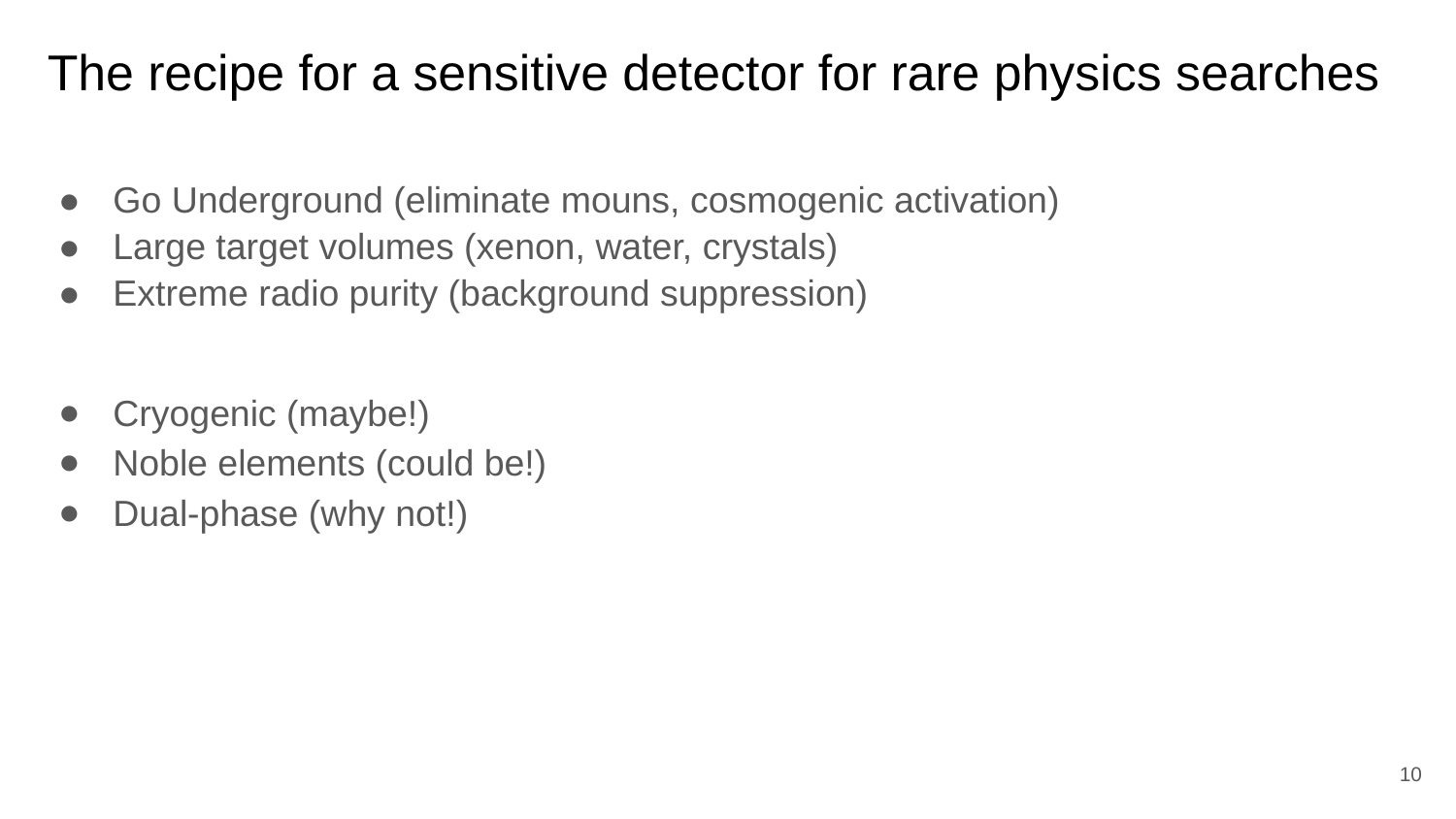

# The recipe for a sensitive detector for rare physics searches
Go Underground (eliminate mouns, cosmogenic activation)
Large target volumes (xenon, water, crystals)
Extreme radio purity (background suppression)

Cryogenic (maybe!)
Noble elements (could be!)
Dual-phase (why not!)
10